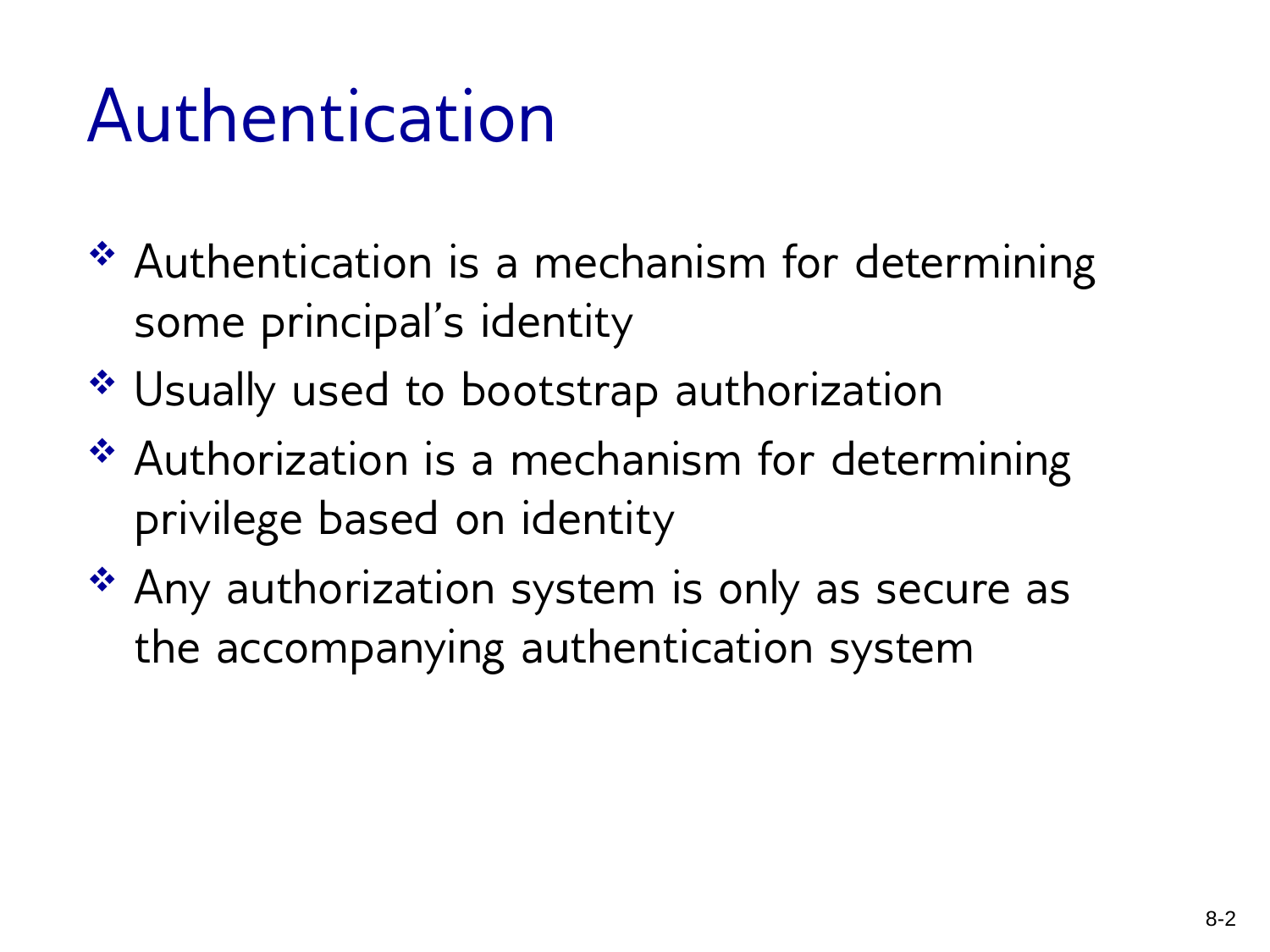

# Authentication
Authentication is a mechanism for determining some principal’s identity
Usually used to bootstrap authorization
Authorization is a mechanism for determining privilege based on identity
Any authorization system is only as secure as the accompanying authentication system